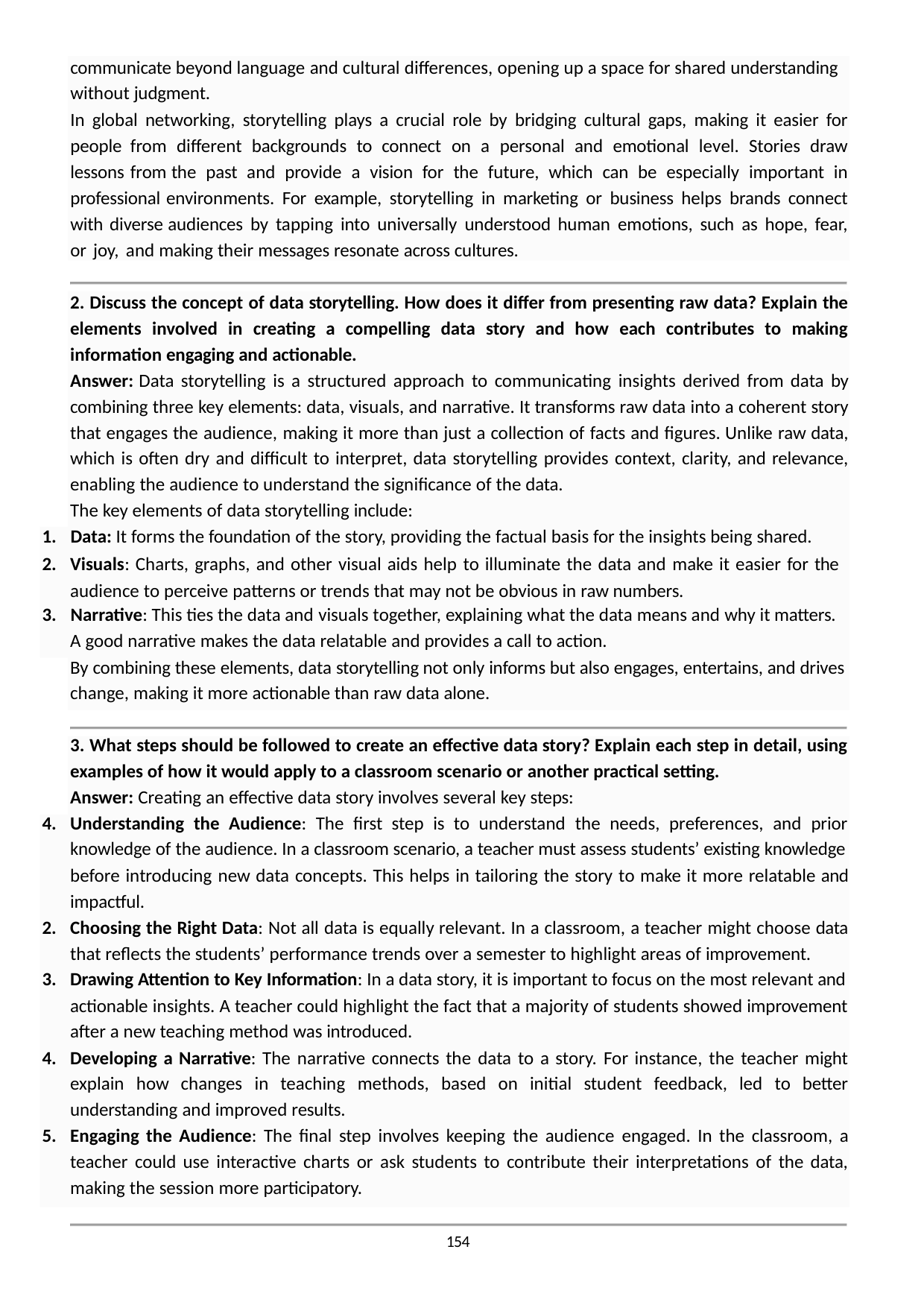

communicate beyond language and cultural differences, opening up a space for shared understanding
without judgment.
In global networking, storytelling plays a crucial role by bridging cultural gaps, making it easier for people from different backgrounds to connect on a personal and emotional level. Stories draw lessons from the past and provide a vision for the future, which can be especially important in professional environments. For example, storytelling in marketing or business helps brands connect with diverse audiences by tapping into universally understood human emotions, such as hope, fear, or joy, and making their messages resonate across cultures.

2. Discuss the concept of data storytelling. How does it differ from presenting raw data? Explain the elements involved in creating a compelling data story and how each contributes to making information engaging and actionable.
Answer: Data storytelling is a structured approach to communicating insights derived from data by combining three key elements: data, visuals, and narrative. It transforms raw data into a coherent story that engages the audience, making it more than just a collection of facts and figures. Unlike raw data, which is often dry and difficult to interpret, data storytelling provides context, clarity, and relevance, enabling the audience to understand the significance of the data.
The key elements of data storytelling include:
Data: It forms the foundation of the story, providing the factual basis for the insights being shared.
Visuals: Charts, graphs, and other visual aids help to illuminate the data and make it easier for the audience to perceive patterns or trends that may not be obvious in raw numbers.
Narrative: This ties the data and visuals together, explaining what the data means and why it matters.
A good narrative makes the data relatable and provides a call to action.
By combining these elements, data storytelling not only informs but also engages, entertains, and drives change, making it more actionable than raw data alone.

3. What steps should be followed to create an effective data story? Explain each step in detail, using examples of how it would apply to a classroom scenario or another practical setting.
Answer: Creating an effective data story involves several key steps:
Understanding the Audience: The first step is to understand the needs, preferences, and prior knowledge of the audience. In a classroom scenario, a teacher must assess students’ existing knowledge
before introducing new data concepts. This helps in tailoring the story to make it more relatable and impactful.
Choosing the Right Data: Not all data is equally relevant. In a classroom, a teacher might choose data that reflects the students’ performance trends over a semester to highlight areas of improvement.
Drawing Attention to Key Information: In a data story, it is important to focus on the most relevant and
actionable insights. A teacher could highlight the fact that a majority of students showed improvement after a new teaching method was introduced.
Developing a Narrative: The narrative connects the data to a story. For instance, the teacher might explain how changes in teaching methods, based on initial student feedback, led to better understanding and improved results.
Engaging the Audience: The final step involves keeping the audience engaged. In the classroom, a teacher could use interactive charts or ask students to contribute their interpretations of the data, making the session more participatory.

154